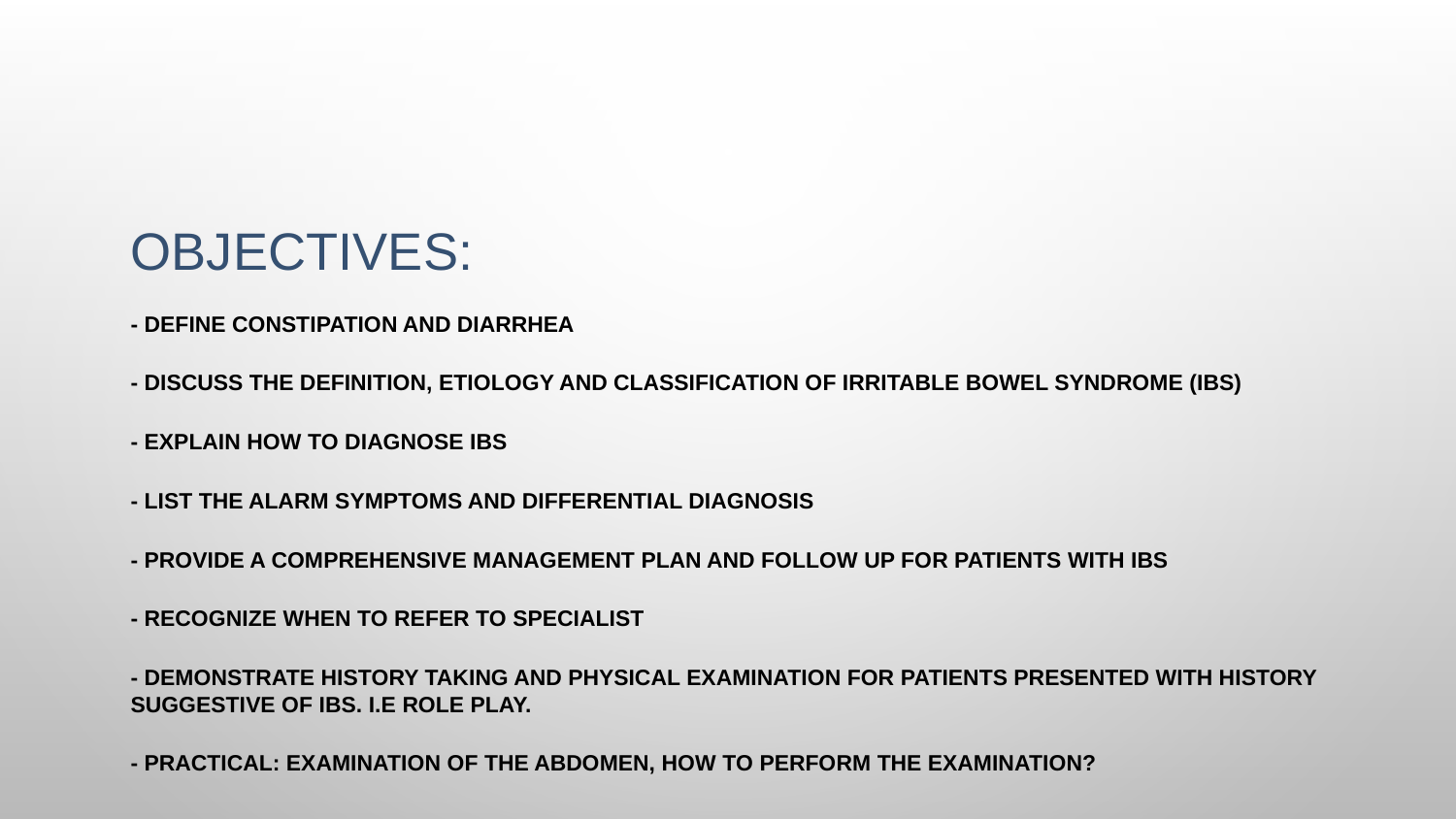

# Objectives:
- Define constipation and diarrhea
- Discuss the definition, etiology and classification of irritable bowel syndrome (IBS)
- Explain how to diagnose IBS
- List the alarm symptoms and differential diagnosis
- Provide a comprehensive management plan and follow up for patients with IBS
- Recognize when to refer to specialist
- Demonstrate history taking and physical examination for patients presented with history suggestive of IBS. i.e Role play.
- Practical: Examination of the Abdomen, how to perform the examination?